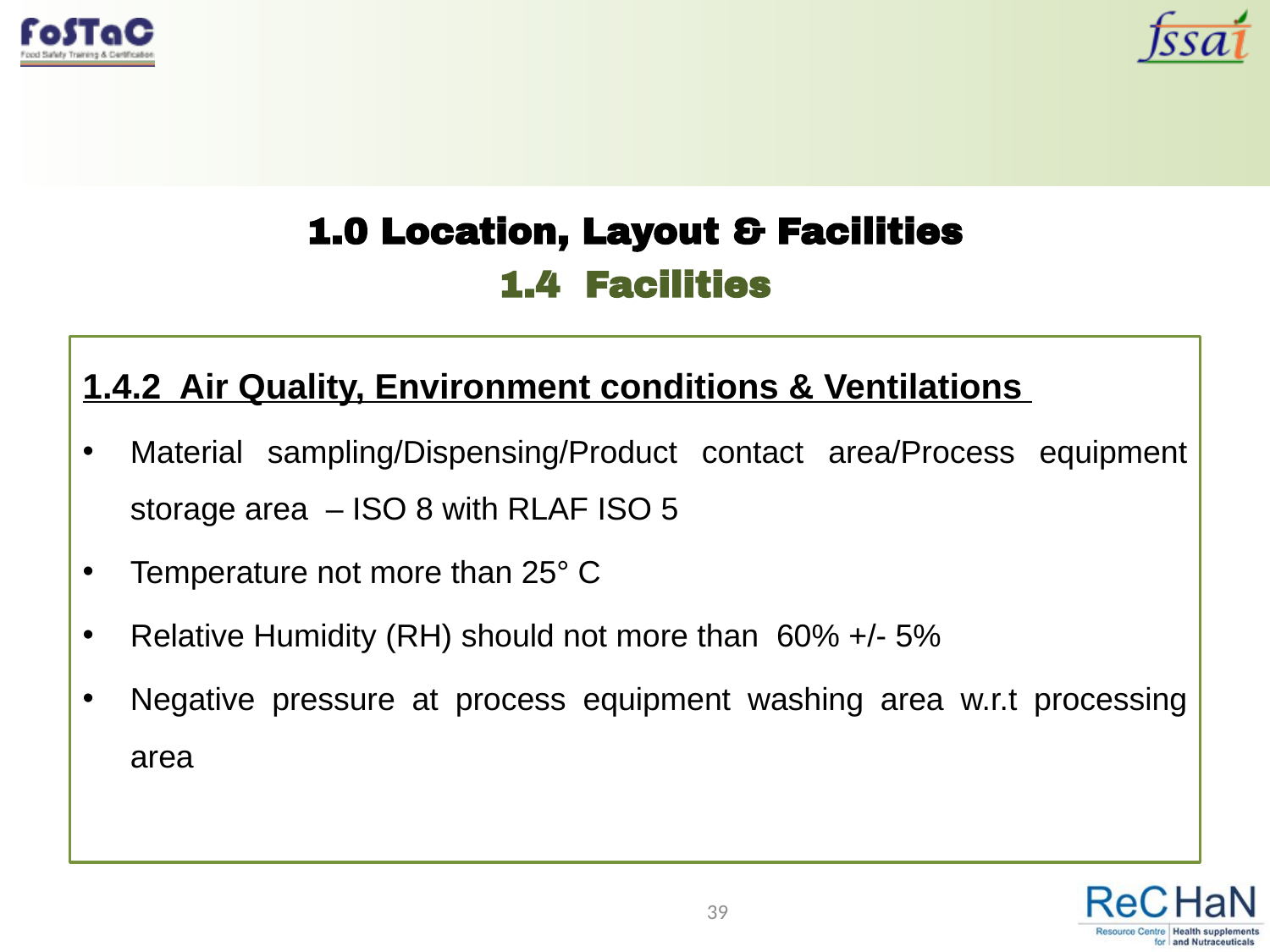

# 1.0 Location, Layout & Facilities 1.4  Facilities
1.4.2  Air Quality, Environment conditions & Ventilations
Material sampling/Dispensing/Product contact area/Process equipment storage area  – ISO 8 with RLAF ISO 5
Temperature not more than 25° C
Relative Humidity (RH) should not more than  60% +/- 5%
Negative pressure at process equipment washing area w.r.t processing area
39